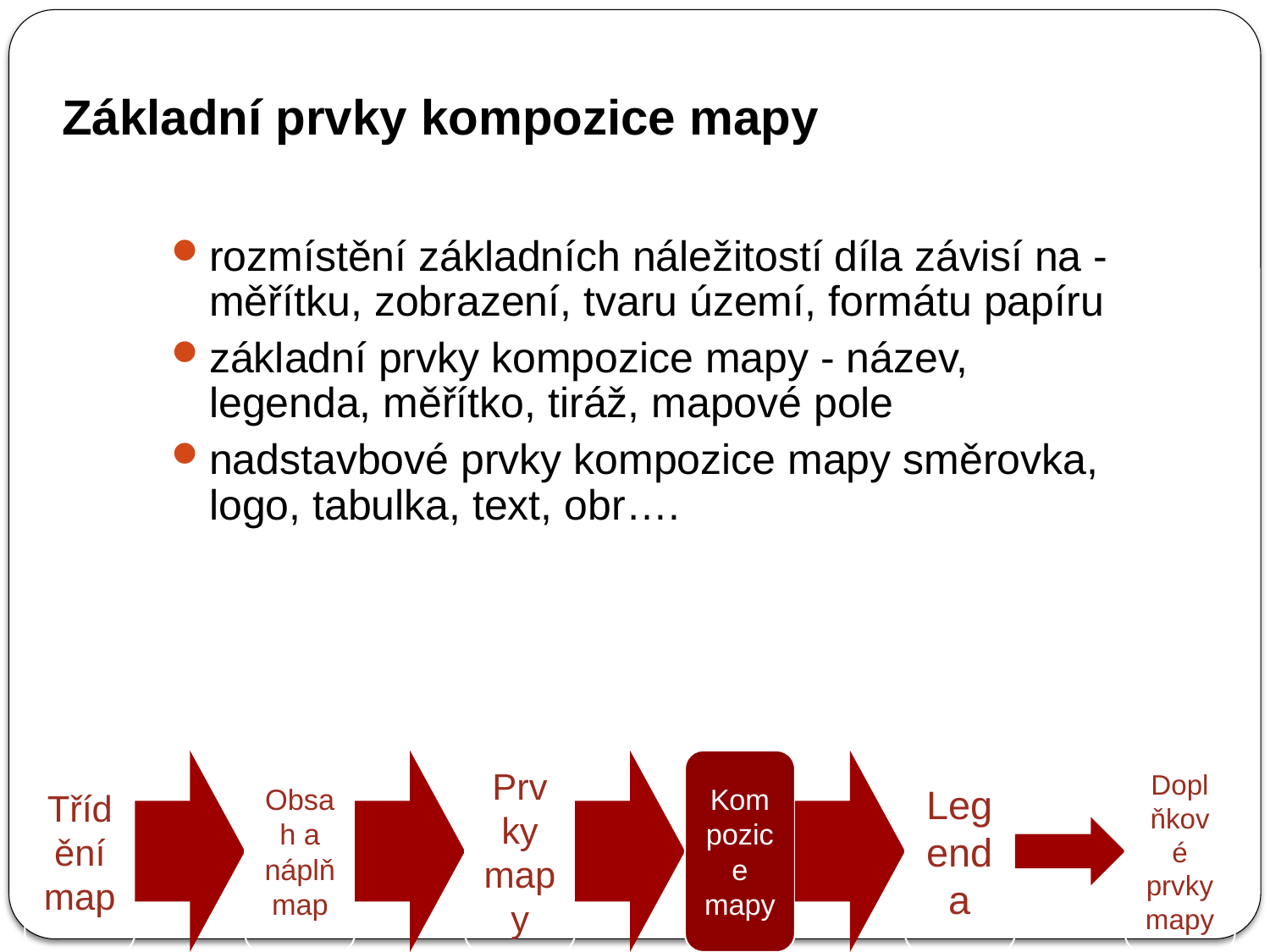

Základní prvky kompozice mapy

rozmístění základních náležitostí díla závisí na - měřítku, zobrazení, tvaru území, formátu papíru
základní prvky kompozice mapy - název, legenda, měřítko, tiráž, mapové pole
nadstavbové prvky kompozice mapy směrovka, logo, tabulka, text, obr….
Třídění map
Obsah a náplň map
Prvky mapy
Kompozice mapy
Legenda
Doplňkové prvky mapy